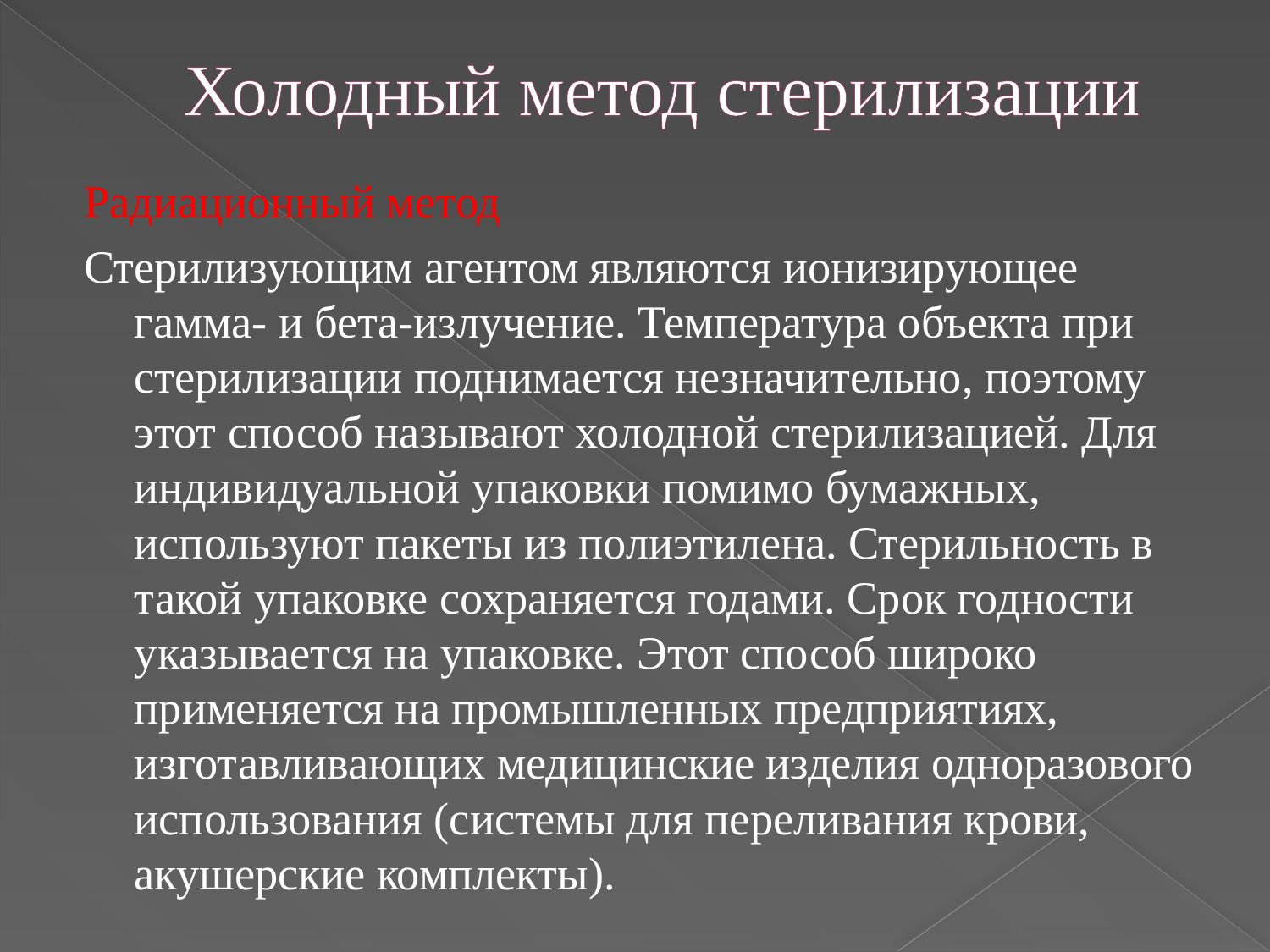

# Холодный метод стерилизации
Радиационный метод
Стерилизующим агентом являются ионизирующее гамма- и бета-излучение. Температура объекта при стерилизации поднимается незначительно, поэтому этот способ называют холодной стерилизацией. Для индивидуальной упаковки помимо бумажных, используют пакеты из полиэтилена. Стерильность в такой упаковке сохраняется годами. Срок годности указывается на упаковке. Этот способ широко применяется на промышленных предприятиях, изготавливающих медицинские изделия одноразового использования (системы для переливания крови, акушерские комплекты).